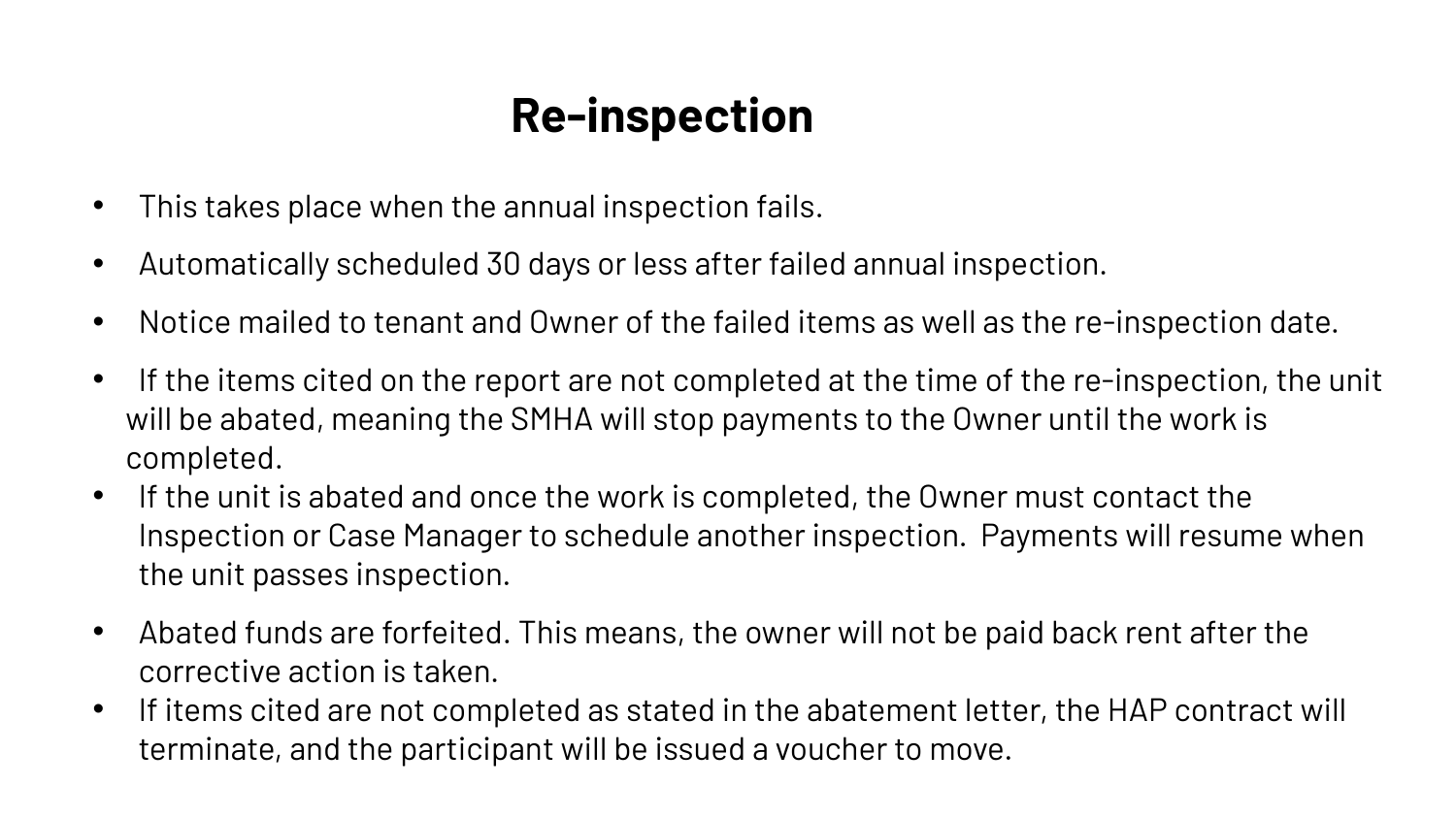

Re-inspection
This takes place when the annual inspection fails.

Automatically scheduled 30 days or less after failed annual inspection.

Notice mailed to tenant and Owner of the failed items as well as the re-inspection date.

If the items cited on the report are not completed at the time of the re-inspection, the unit
     will be abated, meaning the SMHA will stop payments to the Owner until the work is
     completed.
If the unit is abated and once the work is completed, the Owner must contact the Inspection or Case Manager to schedule another inspection.  Payments will resume when the unit passes inspection.

Abated funds are forfeited. This means, the owner will not be paid back rent after the corrective action is taken.
If items cited are not completed as stated in the abatement letter, the HAP contract will terminate, and the participant will be issued a voucher to move.

21